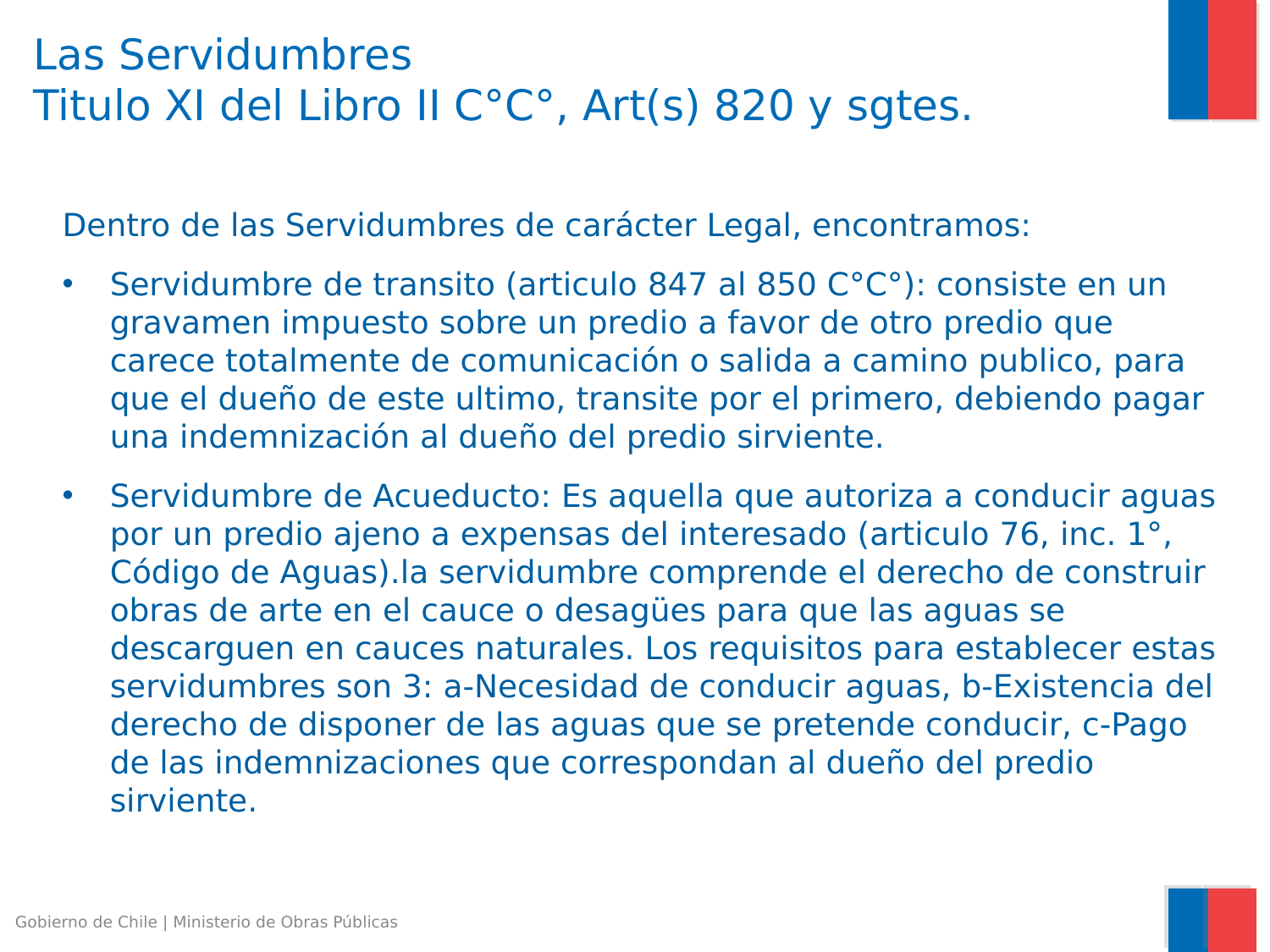

Las Servidumbres
Titulo XI del Libro II C°C°, Art(s) 820 y sgtes.
Dentro de las Servidumbres de carácter Legal, encontramos:
Servidumbre de transito (articulo 847 al 850 C°C°): consiste en un gravamen impuesto sobre un predio a favor de otro predio que carece totalmente de comunicación o salida a camino publico, para que el dueño de este ultimo, transite por el primero, debiendo pagar una indemnización al dueño del predio sirviente.
Servidumbre de Acueducto: Es aquella que autoriza a conducir aguas por un predio ajeno a expensas del interesado (articulo 76, inc. 1°, Código de Aguas).la servidumbre comprende el derecho de construir obras de arte en el cauce o desagües para que las aguas se descarguen en cauces naturales. Los requisitos para establecer estas servidumbres son 3: a-Necesidad de conducir aguas, b-Existencia del derecho de disponer de las aguas que se pretende conducir, c-Pago de las indemnizaciones que correspondan al dueño del predio sirviente.

Gobierno de Chile | Ministerio de Obras Públicas